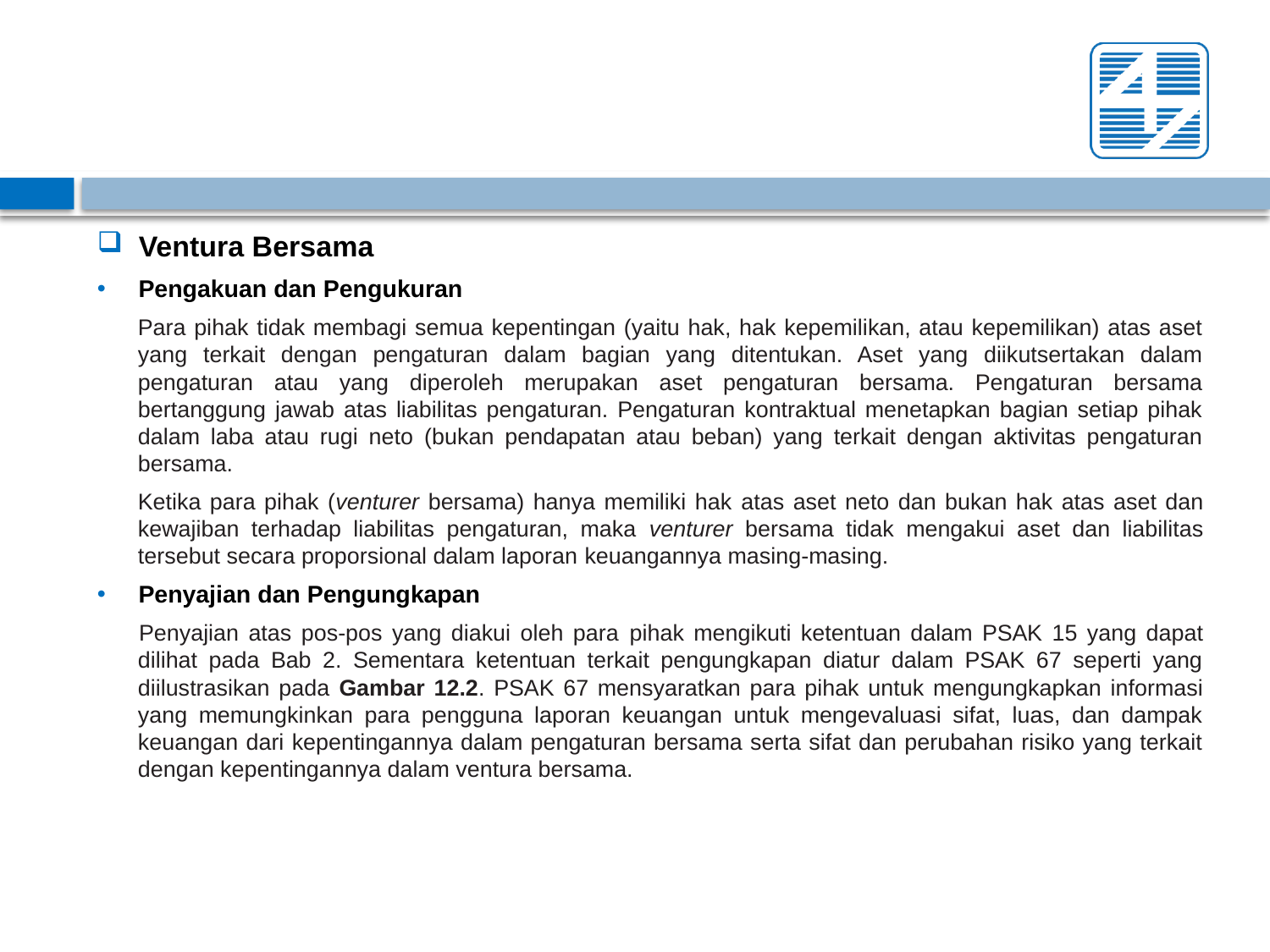

#
Ventura Bersama
Pengakuan dan Pengukuran
Para pihak tidak membagi semua kepentingan (yaitu hak, hak kepemilikan, atau kepemilikan) atas aset yang terkait dengan pengaturan dalam bagian yang ditentukan. Aset yang diikutsertakan dalam pengaturan atau yang diperoleh merupakan aset pengaturan bersama. Pengaturan bersama bertanggung jawab atas liabilitas pengaturan. Pengaturan kontraktual menetapkan bagian setiap pihak dalam laba atau rugi neto (bukan pendapatan atau beban) yang terkait dengan aktivitas pengaturan bersama.
Ketika para pihak (venturer bersama) hanya memiliki hak atas aset neto dan bukan hak atas aset dan kewajiban terhadap liabilitas pengaturan, maka venturer bersama tidak mengakui aset dan liabilitas tersebut secara proporsional dalam laporan keuangannya masing-masing.
Penyajian dan Pengungkapan
Penyajian atas pos-pos yang diakui oleh para pihak mengikuti ketentuan dalam PSAK 15 yang dapat dilihat pada Bab 2. Sementara ketentuan terkait pengungkapan diatur dalam PSAK 67 seperti yang diilustrasikan pada Gambar 12.2. PSAK 67 mensyaratkan para pihak untuk mengungkapkan informasi yang memungkinkan para pengguna laporan keuangan untuk mengevaluasi sifat, luas, dan dampak keuangan dari kepentingannya dalam pengaturan bersama serta sifat dan perubahan risiko yang terkait dengan kepentingannya dalam ventura bersama.